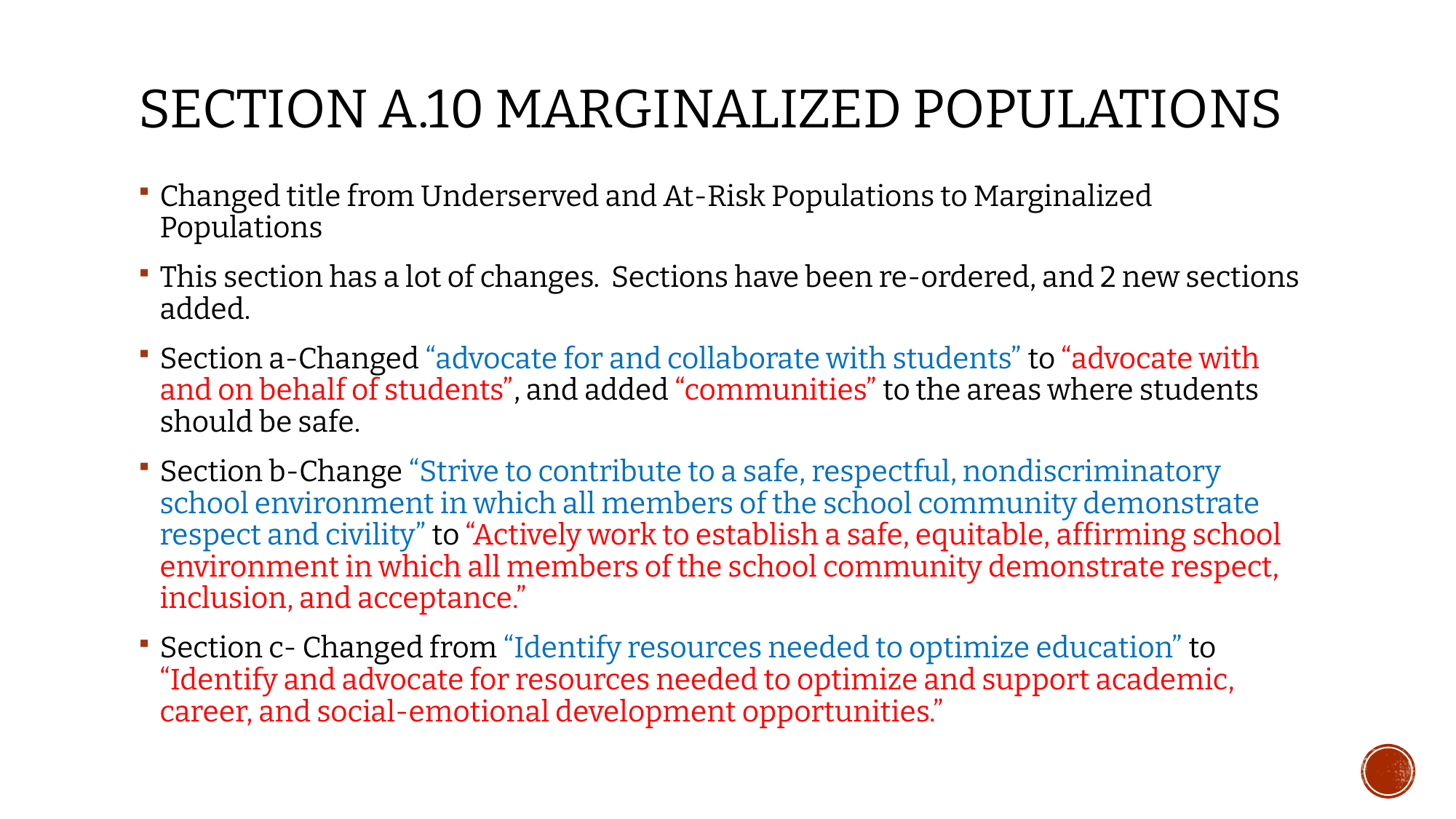

# Section a.10 marginalized populations
Changed title from Underserved and At-Risk Populations to Marginalized Populations
This section has a lot of changes.  Sections have been re-ordered, and 2 new sections added.
Section a-Changed “advocate for and collaborate with students” to “advocate with and on behalf of students”, and added “communities” to the areas where students should be safe.
Section b-Change “Strive to contribute to a safe, respectful, nondiscriminatory school environment in which all members of the school community demonstrate respect and civility” to “Actively work to establish a safe, equitable, affirming school environment in which all members of the school community demonstrate respect, inclusion, and acceptance.”
Section c- Changed from “Identify resources needed to optimize education” to “Identify and advocate for resources needed to optimize and support academic, career, and social-emotional development opportunities.”